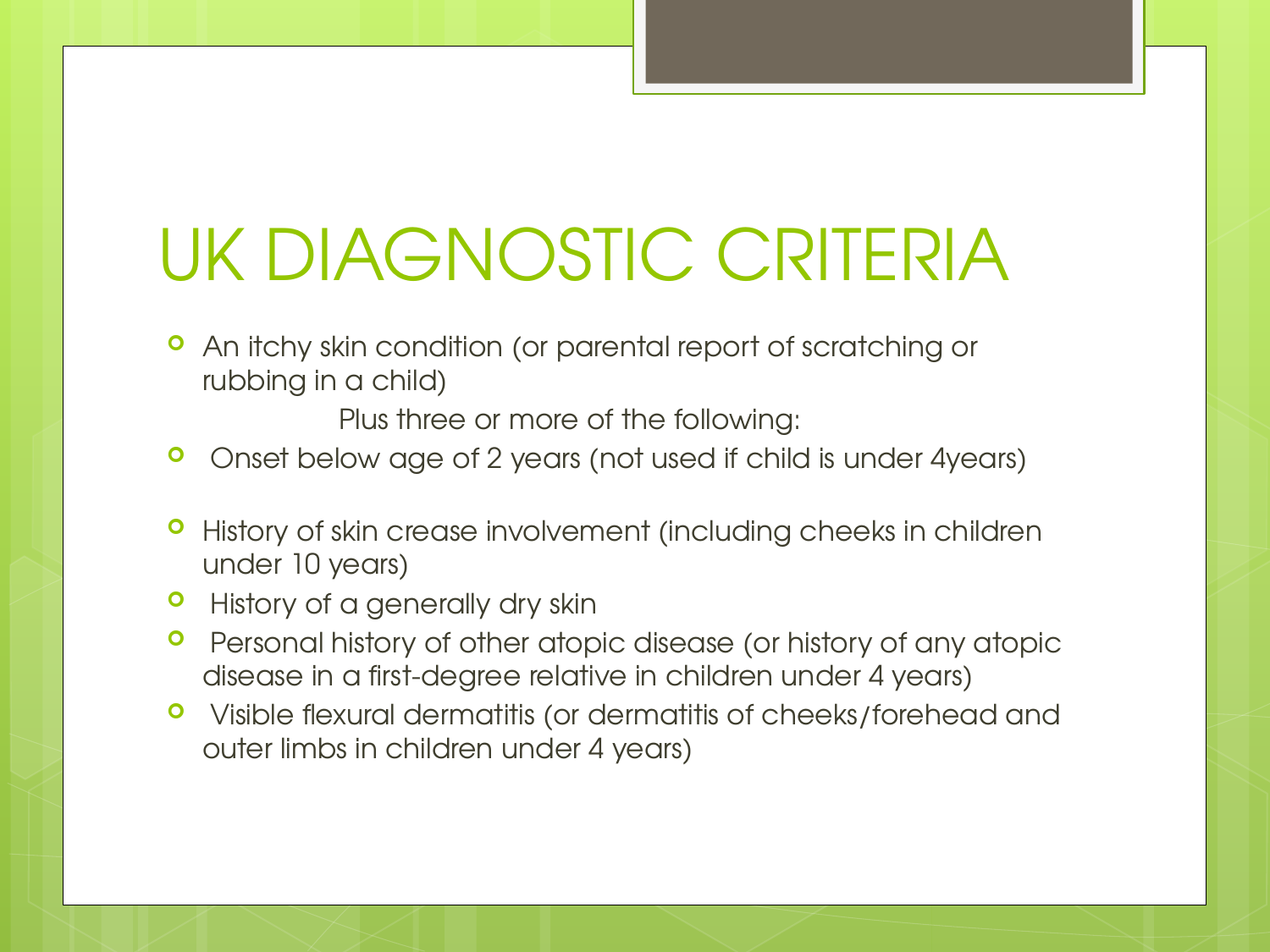

# UK DIAGNOSTIC CRITERIA
An itchy skin condition (or parental report of scratching or rubbing in a child)
                      Plus three or more of the following:
 Onset below age of 2 years (not used if child is under 4years)
History of skin crease involvement (including cheeks in children under 10 years)
 History of a generally dry skin
 Personal history of other atopic disease (or history of any atopic disease in a first‐degree relative in children under 4 years)
 Visible flexural dermatitis (or dermatitis of cheeks/forehead and outer limbs in children under 4 years)